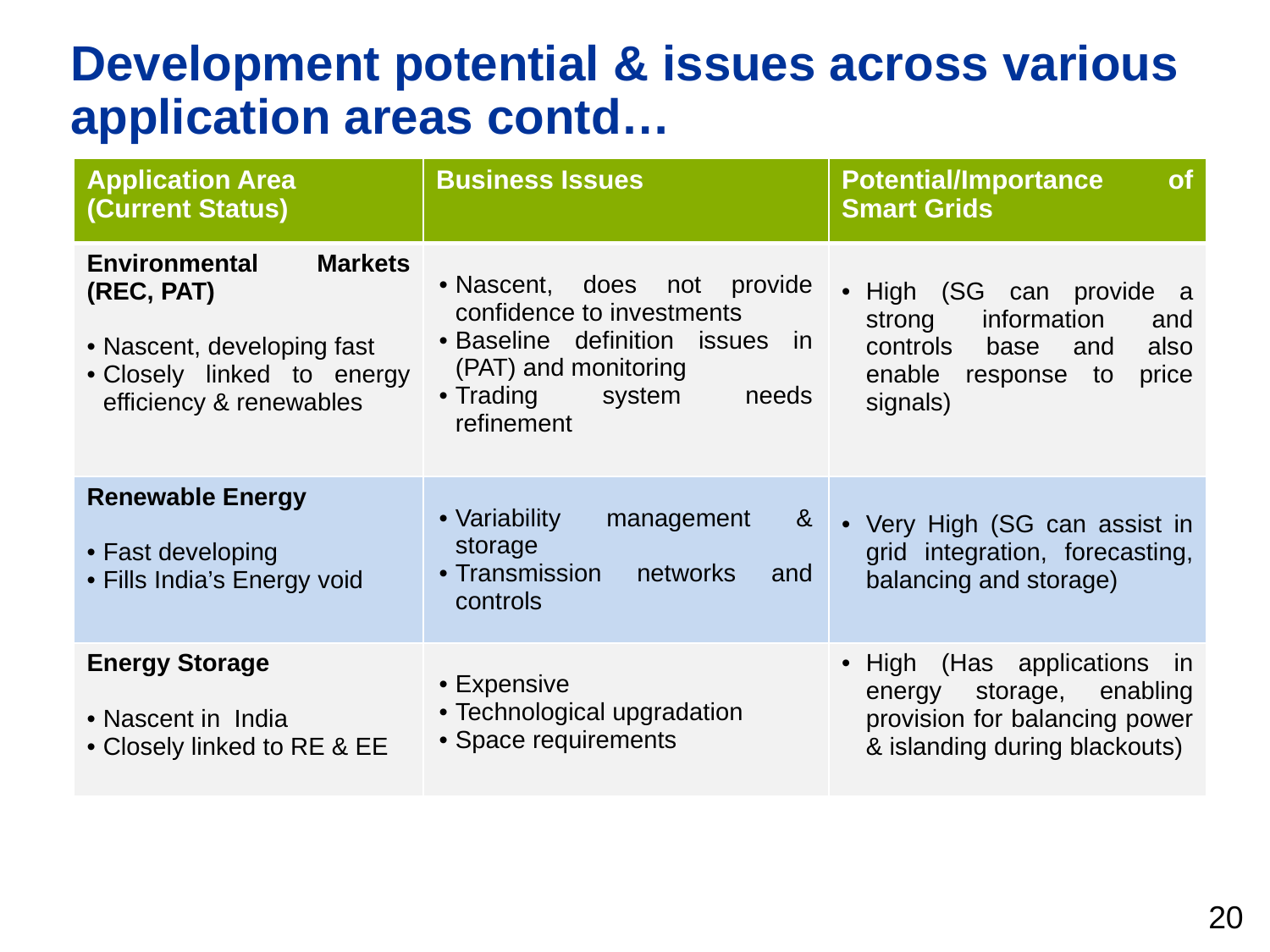

Development potential & issues across various application areas contd…
| Application Area (Current Status) | Business Issues | Potential/Importance of Smart Grids |
| --- | --- | --- |
| Environmental Markets (REC, PAT) Nascent, developing fast Closely linked to energy efficiency & renewables | Nascent, does not provide confidence to investments Baseline definition issues in (PAT) and monitoring Trading system needs refinement | High (SG can provide a strong information and controls base and also enable response to price signals) |
| Renewable Energy Fast developing Fills India’s Energy void | Variability management & storage Transmission networks and controls | Very High (SG can assist in grid integration, forecasting, balancing and storage) |
| Energy Storage Nascent in India Closely linked to RE & EE | Expensive Technological upgradation Space requirements | High (Has applications in energy storage, enabling provision for balancing power & islanding during blackouts) |
20